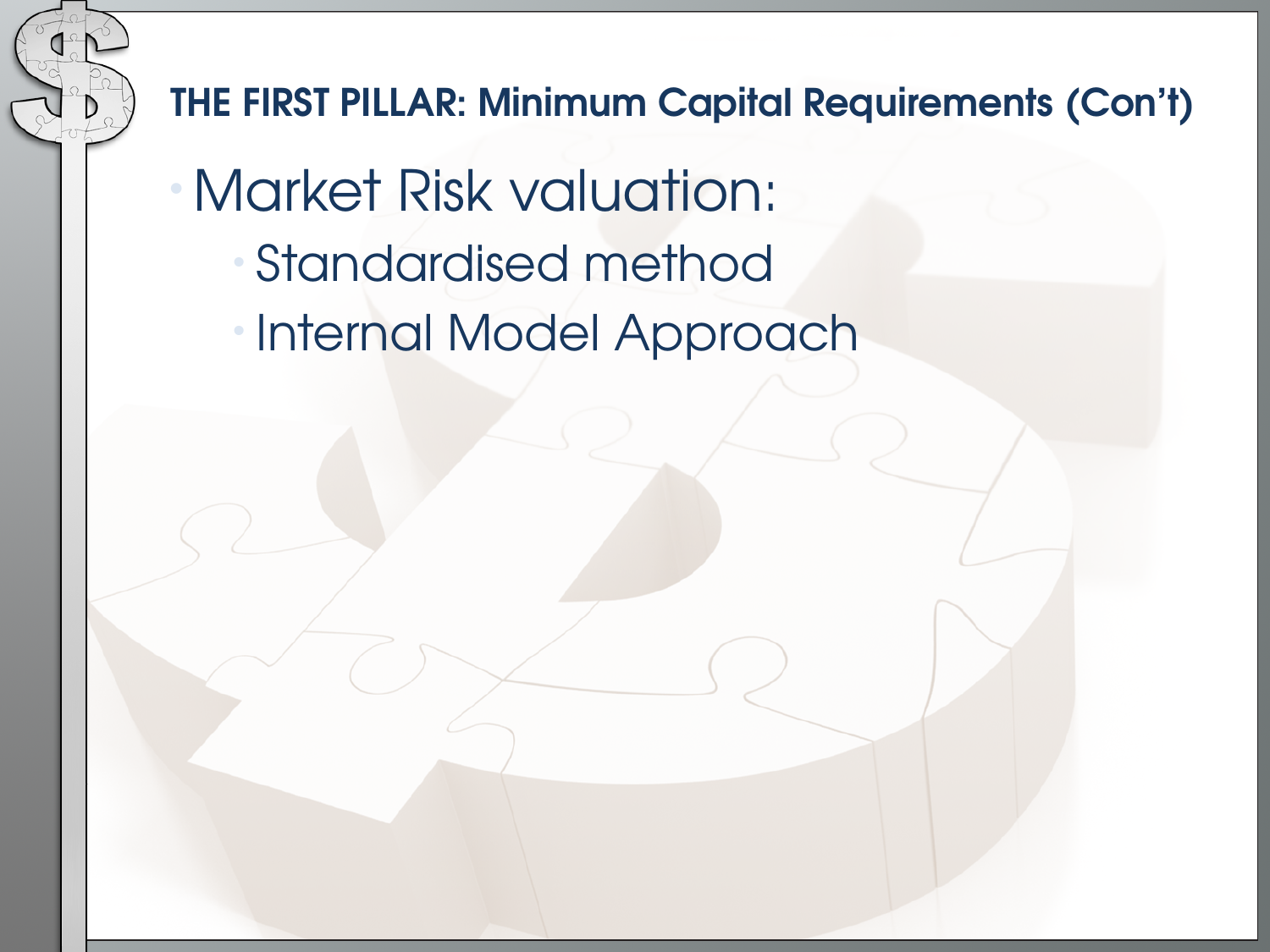

# THE FIRST PILLAR: Minimum Capital Requirements (Con’t)
Market Risk valuation:
Standardised method
Internal Model Approach